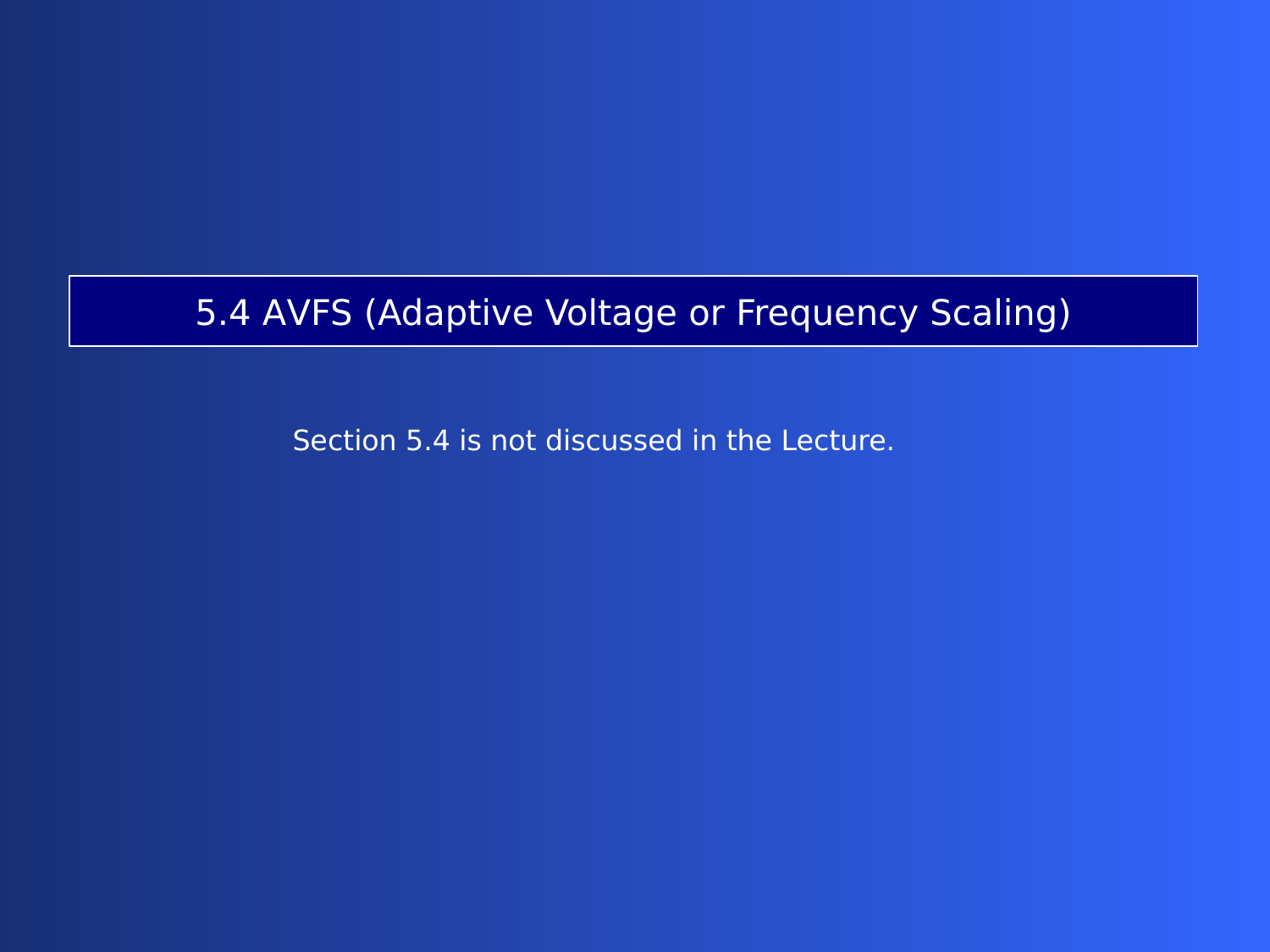

5.4 AVFS (Adaptive Voltage or Frequency Scaling)
Section 5.4 is not discussed in the Lecture.